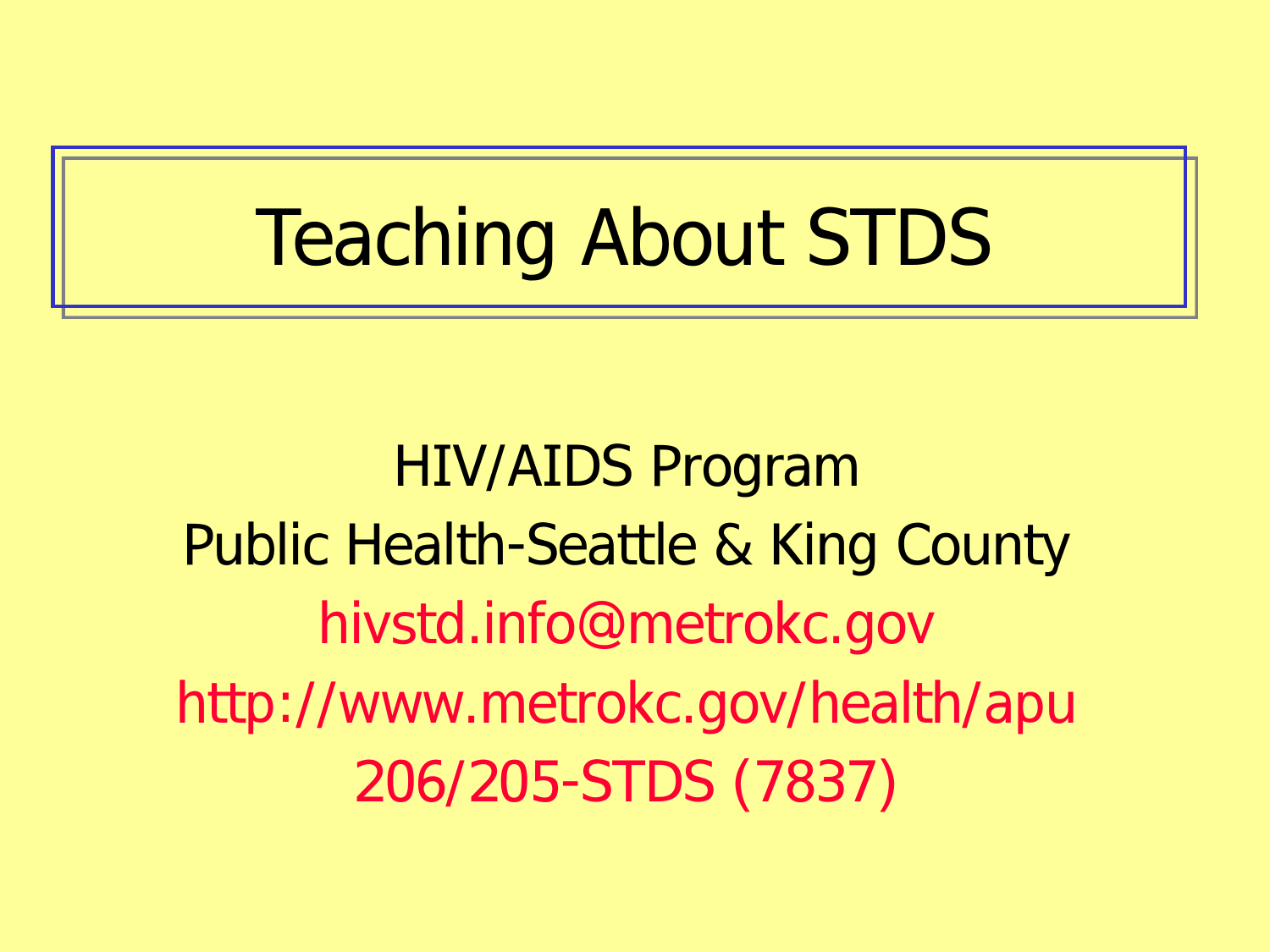

# Teaching About STDS

HIV/AIDS Program
Public Health-Seattle & King County
hivstd.info@metrokc.gov
http://www.metrokc.gov/health/apu
206/205-STDS (7837)